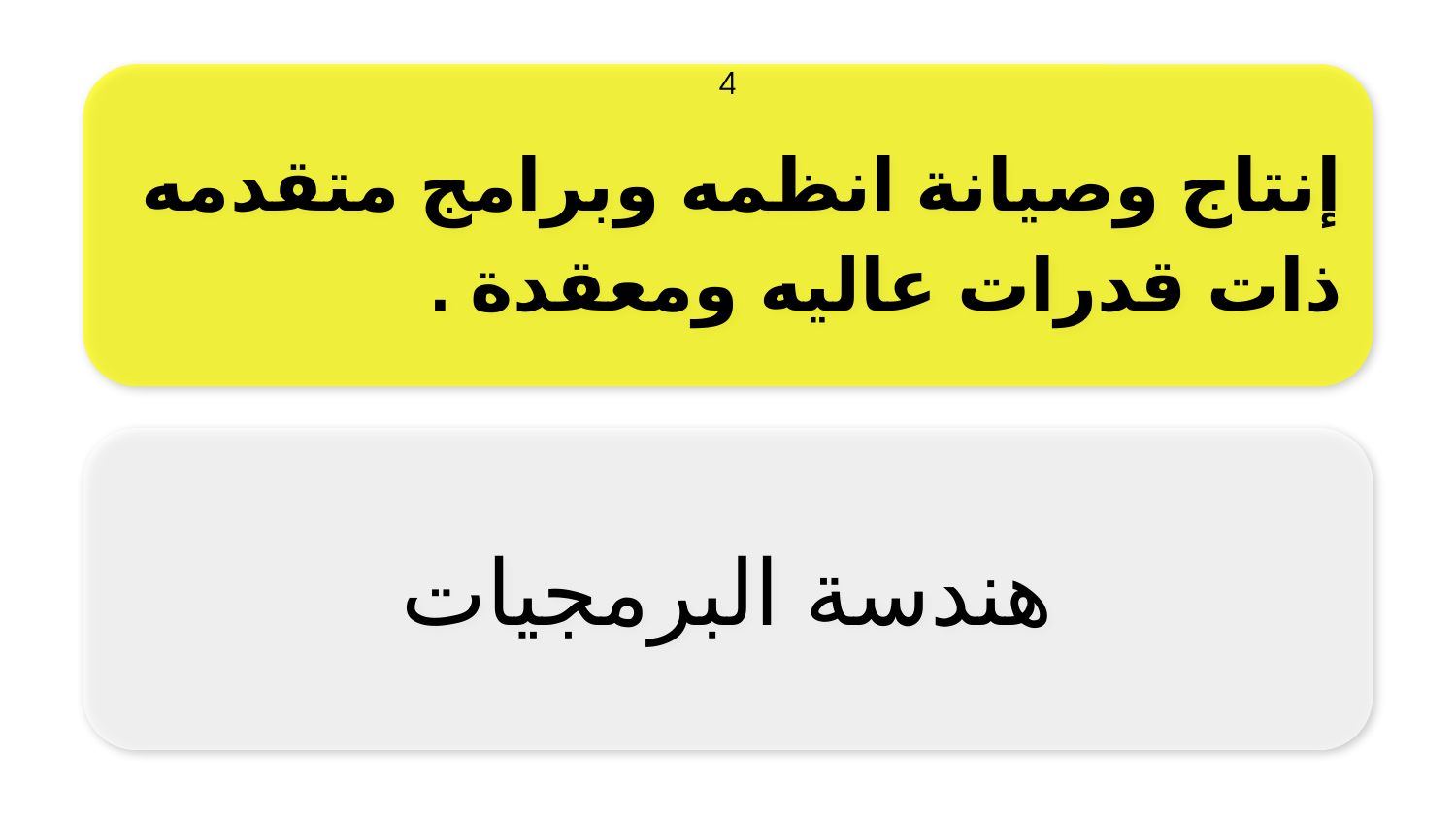

إنتاج وصيانة انظمه وبرامج متقدمه ذات قدرات عاليه ومعقدة .
4
هندسة البرمجيات